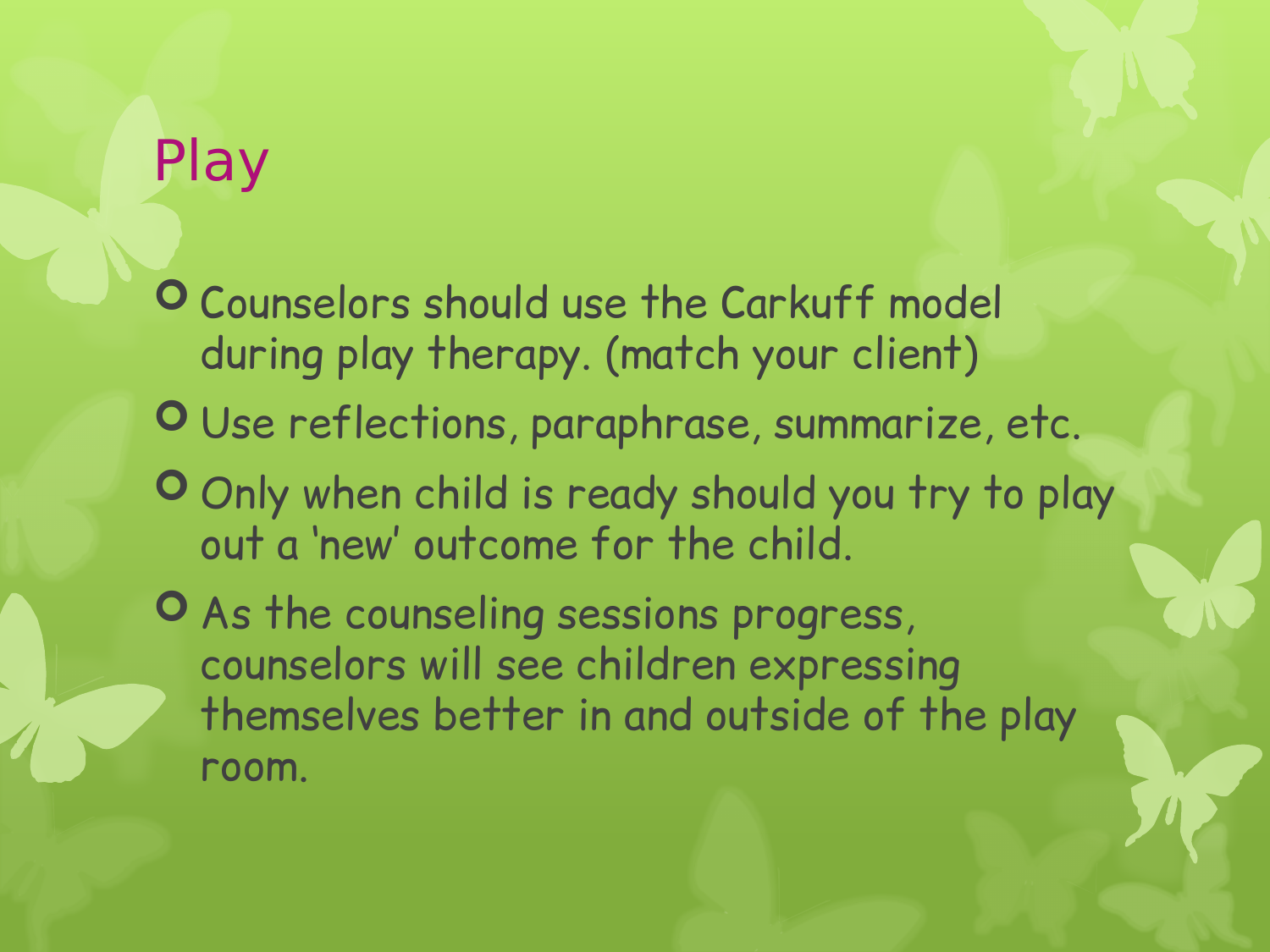

# Play
Counselors should use the Carkuff model during play therapy. (match your client)
Use reflections, paraphrase, summarize, etc.
Only when child is ready should you try to play out a ‘new’ outcome for the child.
As the counseling sessions progress, counselors will see children expressing themselves better in and outside of the play room.